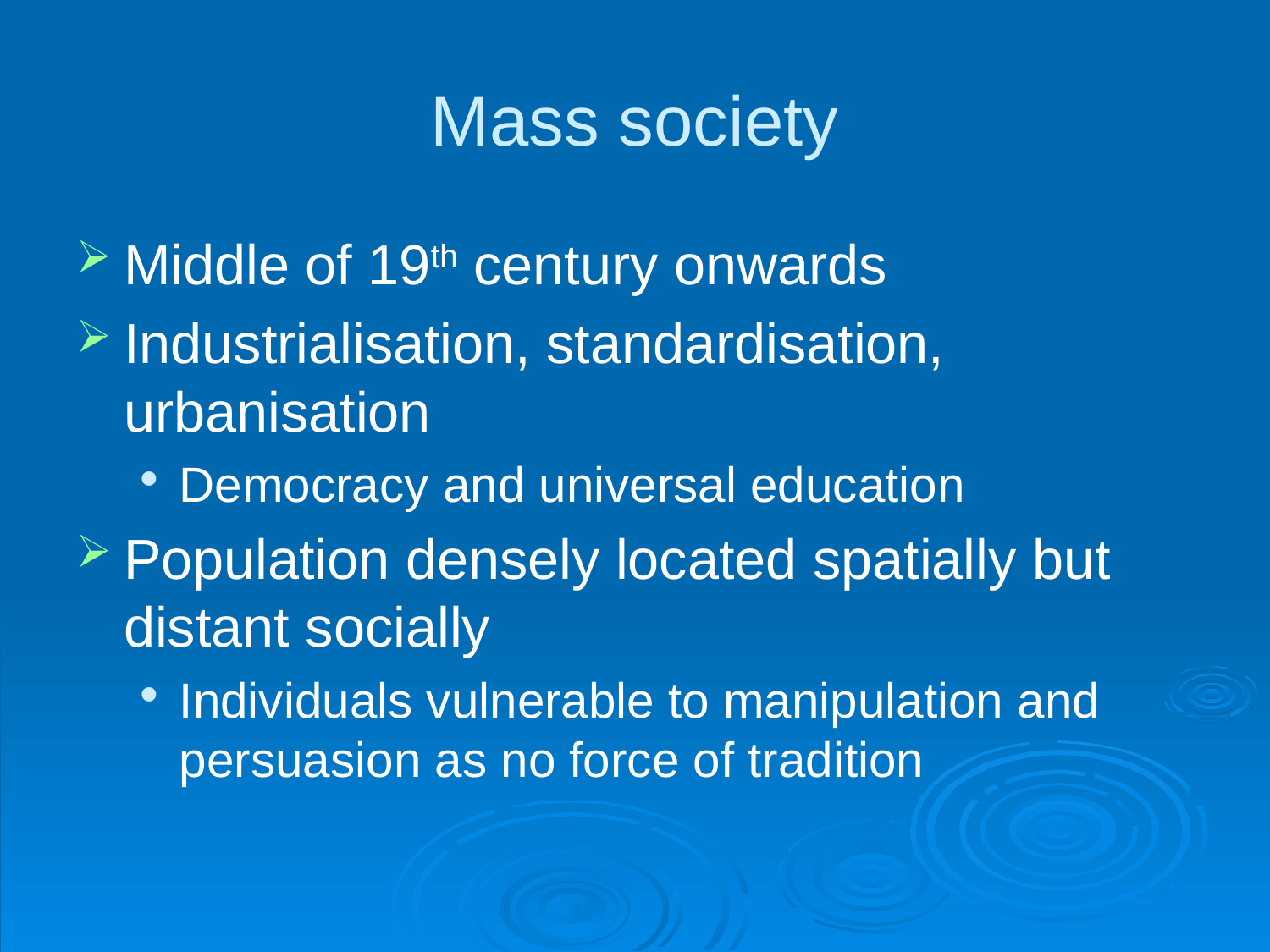

# Mass society
Middle of 19th century onwards
Industrialisation, standardisation, urbanisation
Democracy and universal education
Population densely located spatially but distant socially
Individuals vulnerable to manipulation and persuasion as no force of tradition